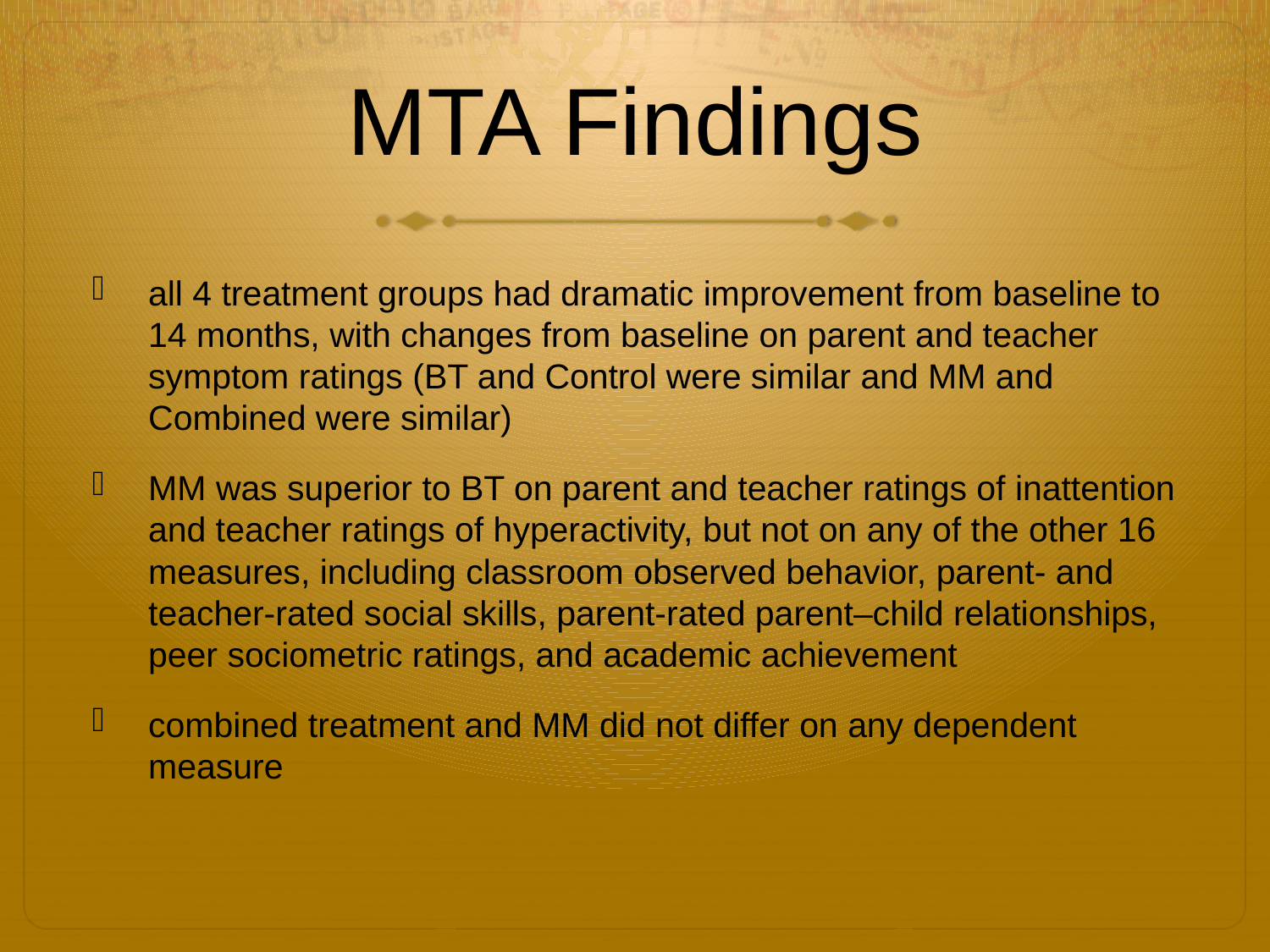

# MTA Findings
all 4 treatment groups had dramatic improvement from baseline to 14 months, with changes from baseline on parent and teacher symptom ratings (BT and Control were similar and MM and Combined were similar)
MM was superior to BT on parent and teacher ratings of inattention and teacher ratings of hyperactivity, but not on any of the other 16 measures, including classroom observed behavior, parent- and teacher-rated social skills, parent-rated parent–child relationships, peer sociometric ratings, and academic achievement
combined treatment and MM did not differ on any dependent measure